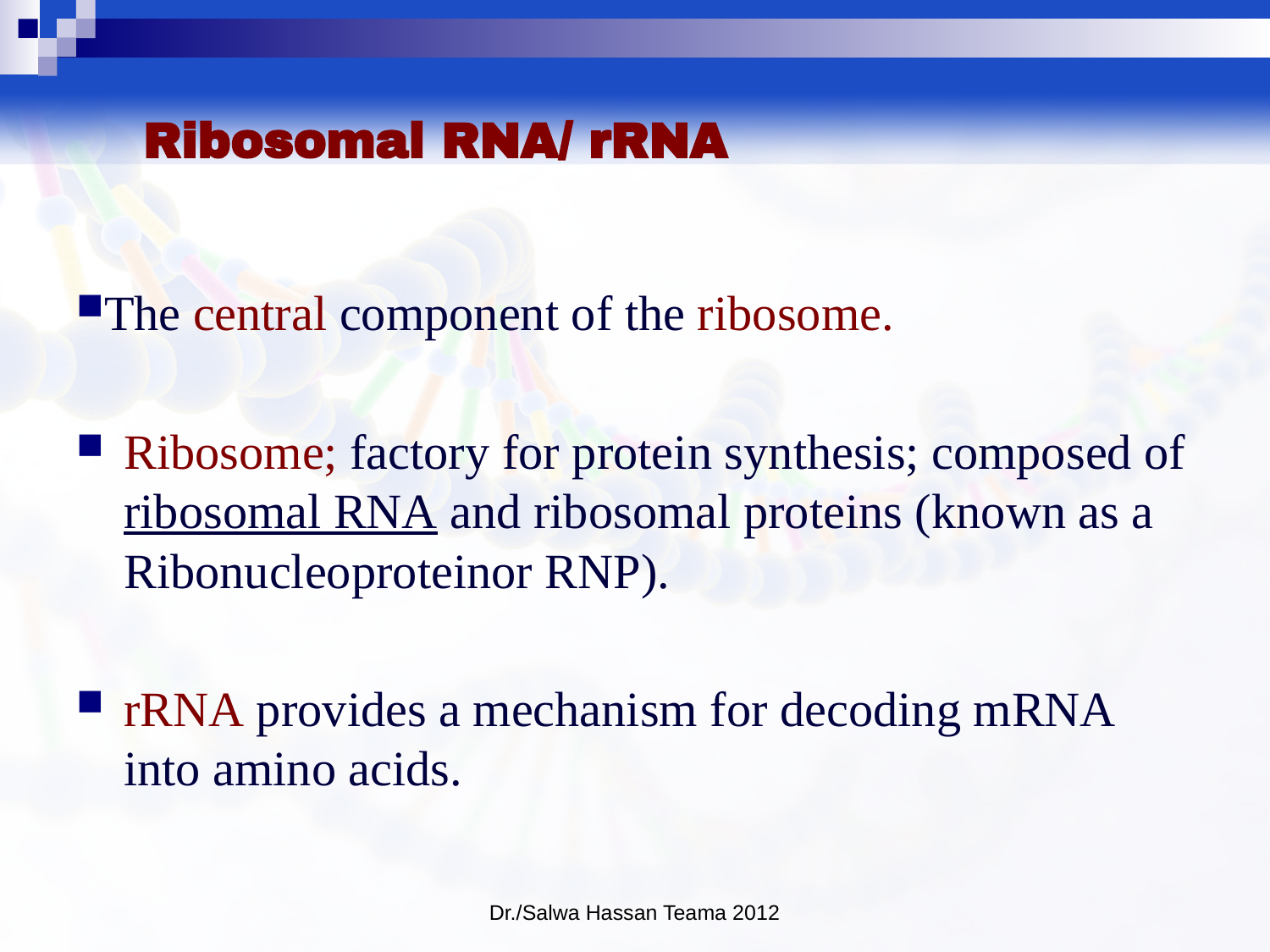

# Ribosomal RNA/ rRNA
The central component of the ribosome.

Ribosome; factory for protein synthesis; composed of ribosomal RNA and ribosomal proteins (known as a Ribonucleoproteinor RNP).

rRNA provides a mechanism for decoding mRNA into amino acids.

Dr./Salwa Hassan Teama 2012